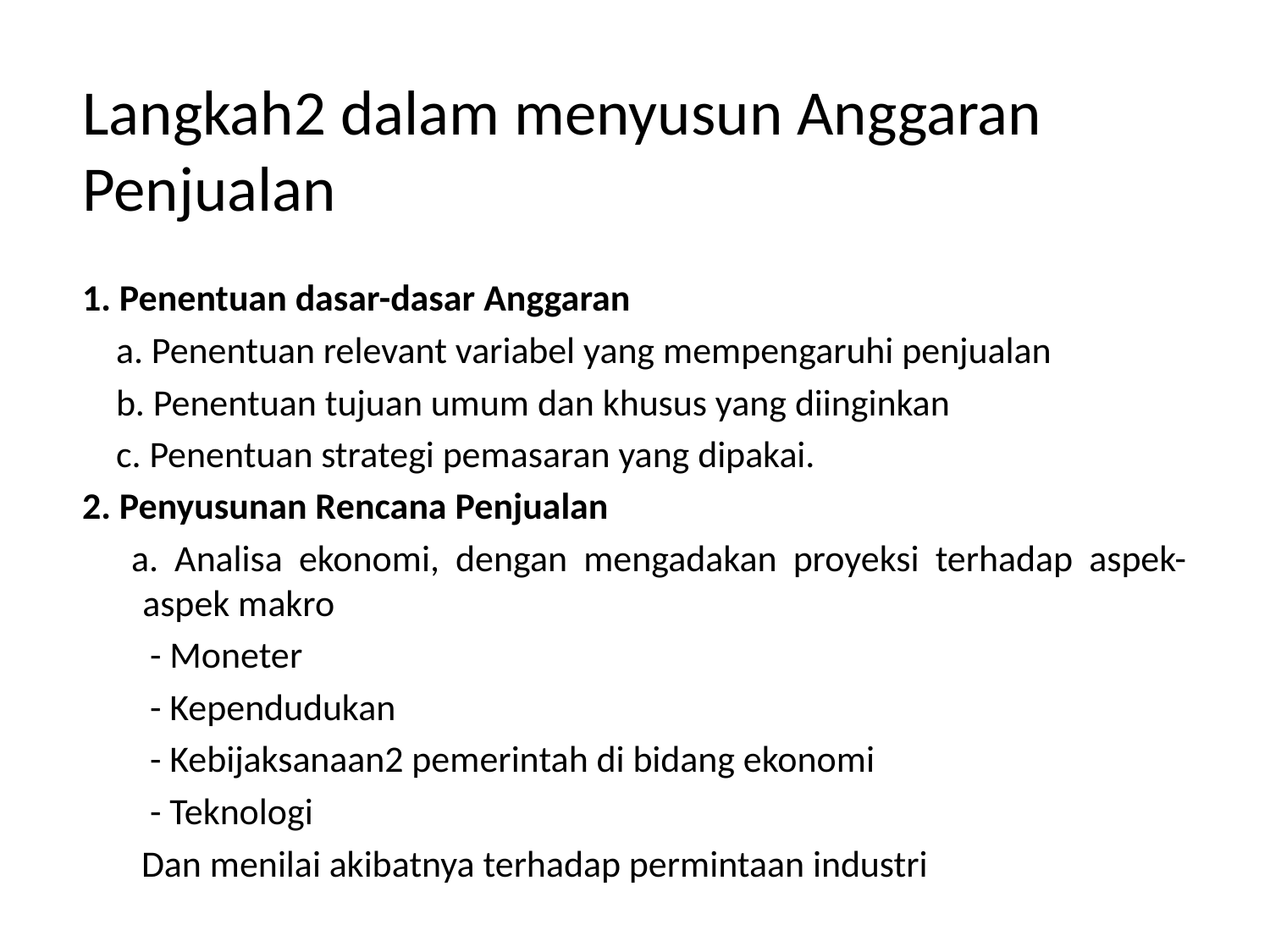

# Langkah2 dalam menyusun Anggaran Penjualan
1. Penentuan dasar-dasar Anggaran
    a. Penentuan relevant variabel yang mempengaruhi penjualan
    b. Penentuan tujuan umum dan khusus yang diinginkan
    c. Penentuan strategi pemasaran yang dipakai.
2. Penyusunan Rencana Penjualan
   a. Analisa ekonomi, dengan mengadakan proyeksi terhadap aspek-aspek makro
        - Moneter
        - Kependudukan
        - Kebijaksanaan2 pemerintah di bidang ekonomi
        - Teknologi
       Dan menilai akibatnya terhadap permintaan industri